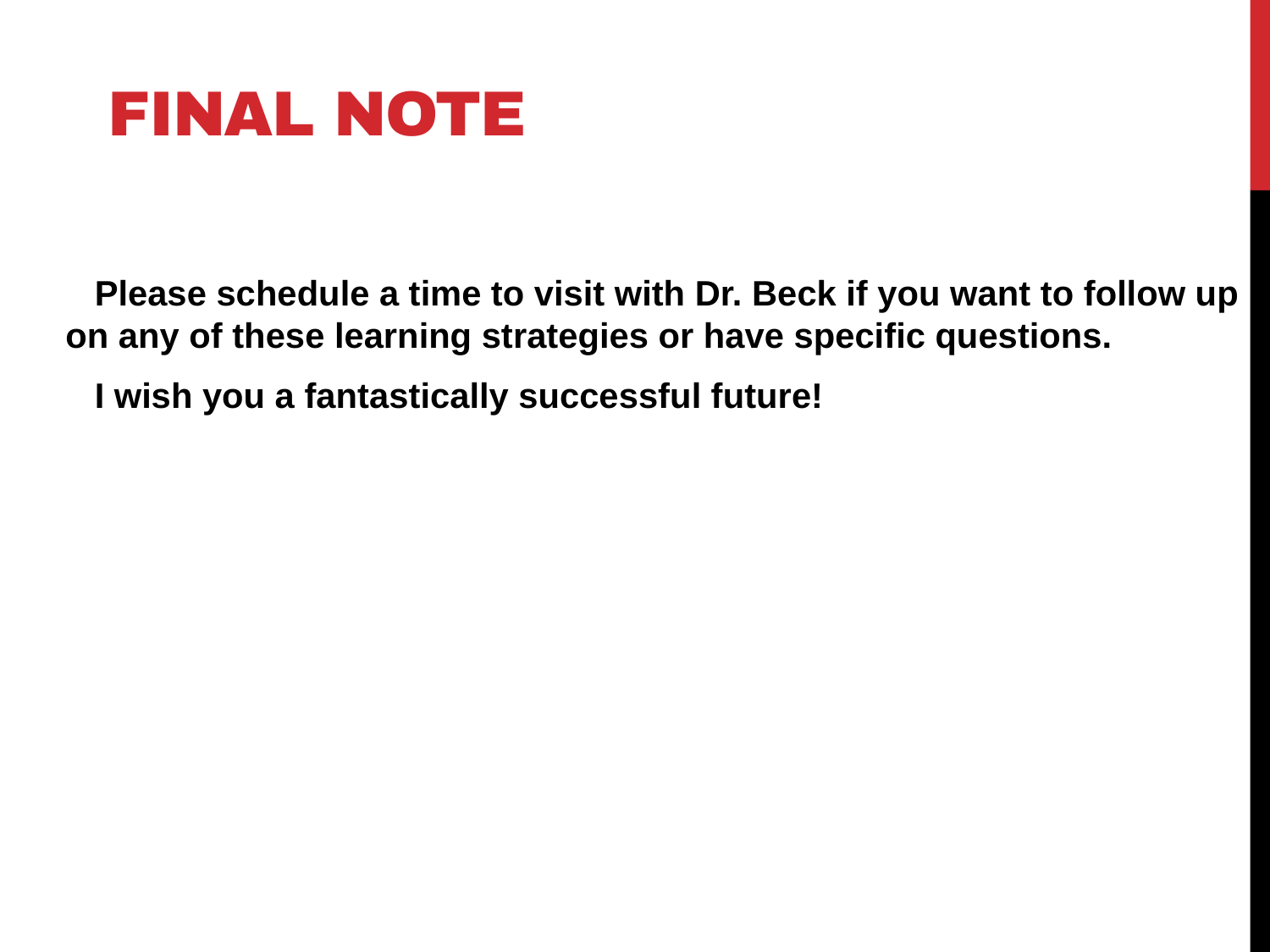

# Final Note
   Please schedule a time to visit with Dr. Beck if you want to follow up on any of these learning strategies or have specific questions.
   I wish you a fantastically successful future!